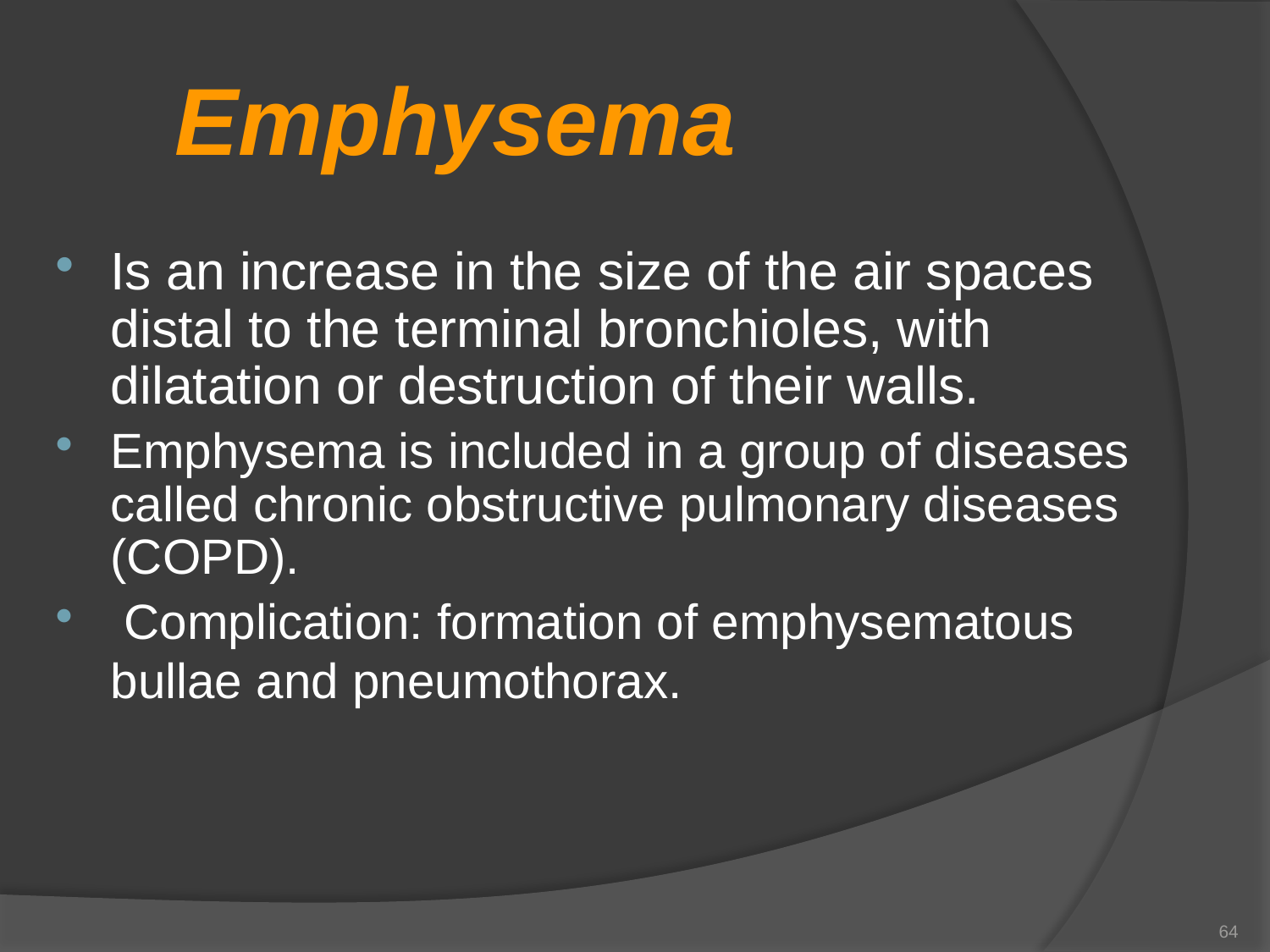

# Emphysema
Is an increase in the size of the air spaces distal to the terminal bronchioles, with dilatation or destruction of their walls.
Emphysema is included in a group of diseases called chronic obstructive pulmonary diseases (COPD).
 Complication: formation of emphysematous bullae and pneumothorax.

64